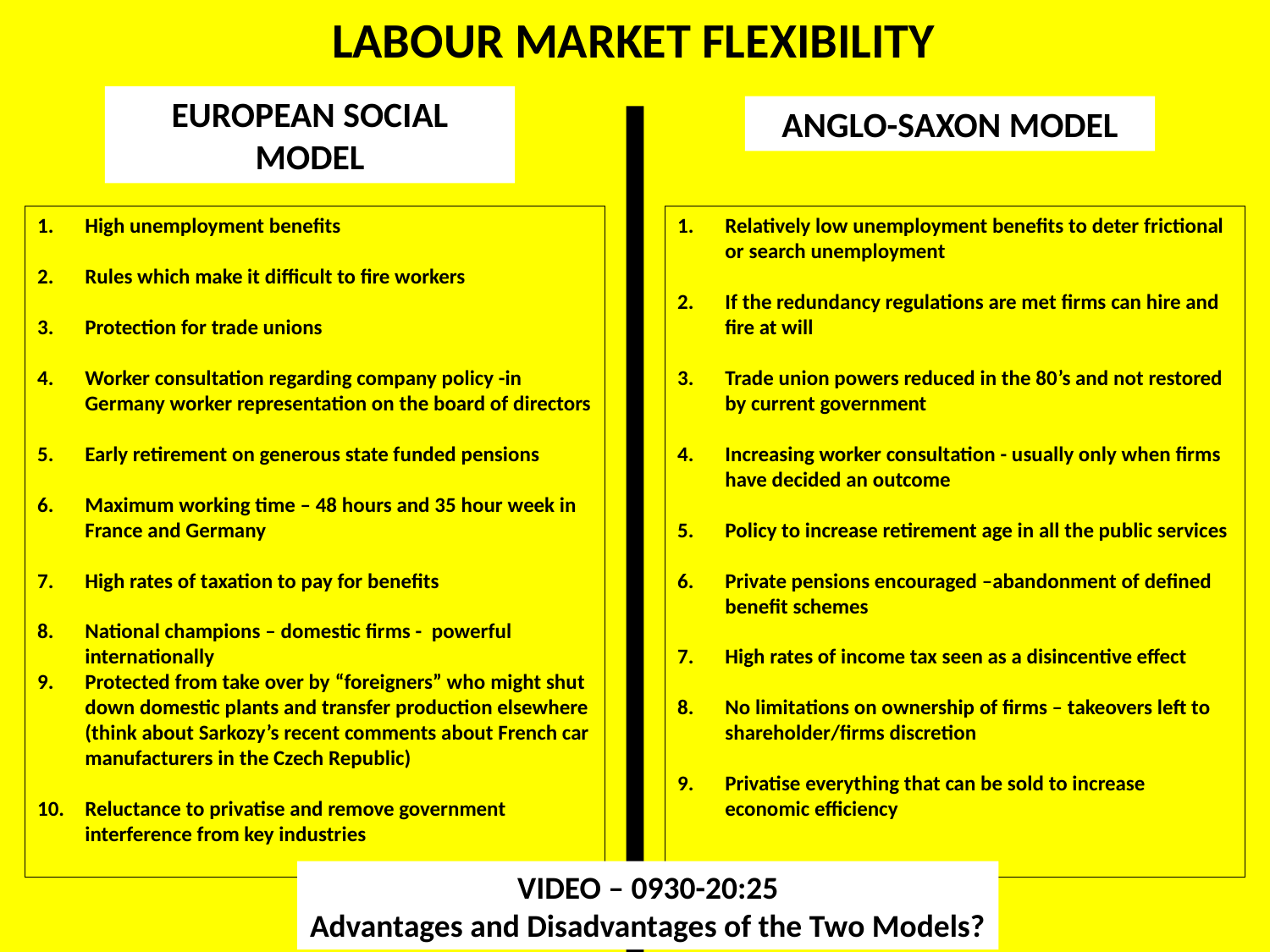

LABOUR MARKET FLEXIBILITY
EUROPEAN SOCIAL MODEL
ANGLO-SAXON MODEL

High unemployment benefits

Rules which make it difficult to fire workers

Protection for trade unions

Worker consultation regarding company policy -in Germany worker representation on the board of directors

Early retirement on generous state funded pensions

Maximum working time – 48 hours and 35 hour week in France and Germany

High rates of taxation to pay for benefits

National champions – domestic firms -  powerful internationally
Protected from take over by “foreigners” who might shut down domestic plants and transfer production elsewhere (think about Sarkozy’s recent comments about French car manufacturers in the Czech Republic)

Reluctance to privatise and remove government interference from key industries

Relatively low unemployment benefits to deter frictional or search unemployment

If the redundancy regulations are met firms can hire and fire at will

Trade union powers reduced in the 80’s and not restored by current government

Increasing worker consultation - usually only when firms have decided an outcome

Policy to increase retirement age in all the public services

Private pensions encouraged –abandonment of defined benefit schemes

High rates of income tax seen as a disincentive effect

No limitations on ownership of firms – takeovers left to shareholder/firms discretion

Privatise everything that can be sold to increase economic efficiency

VIDEO – 0930-20:25
Advantages and Disadvantages of the Two Models?